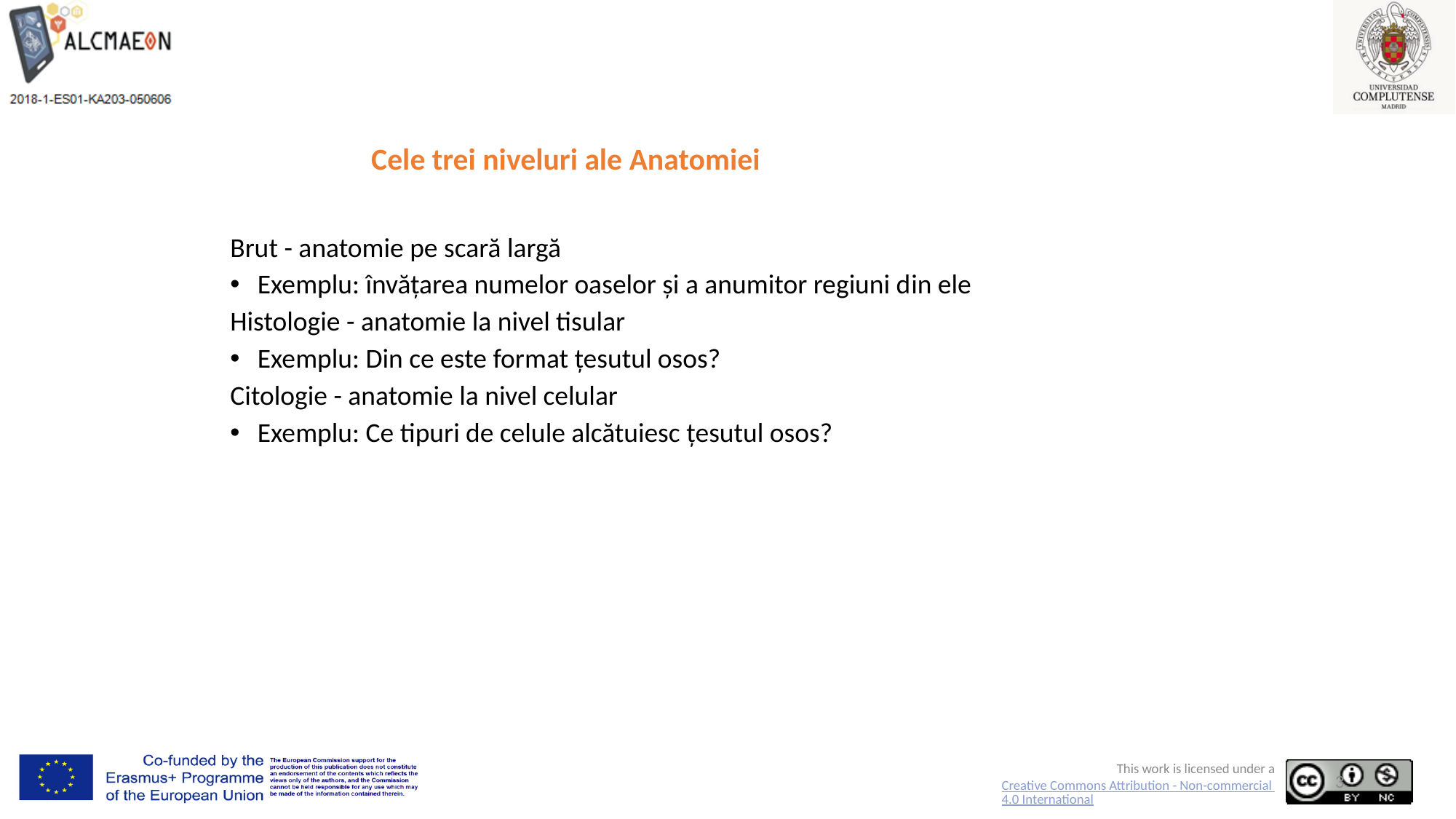

# Cele trei niveluri ale Anatomiei
Brut - anatomie pe scară largă
Exemplu: învățarea numelor oaselor și a anumitor regiuni din ele
Histologie - anatomie la nivel tisular
Exemplu: Din ce este format țesutul osos?
Citologie - anatomie la nivel celular
Exemplu: Ce tipuri de celule alcătuiesc țesutul osos?
3